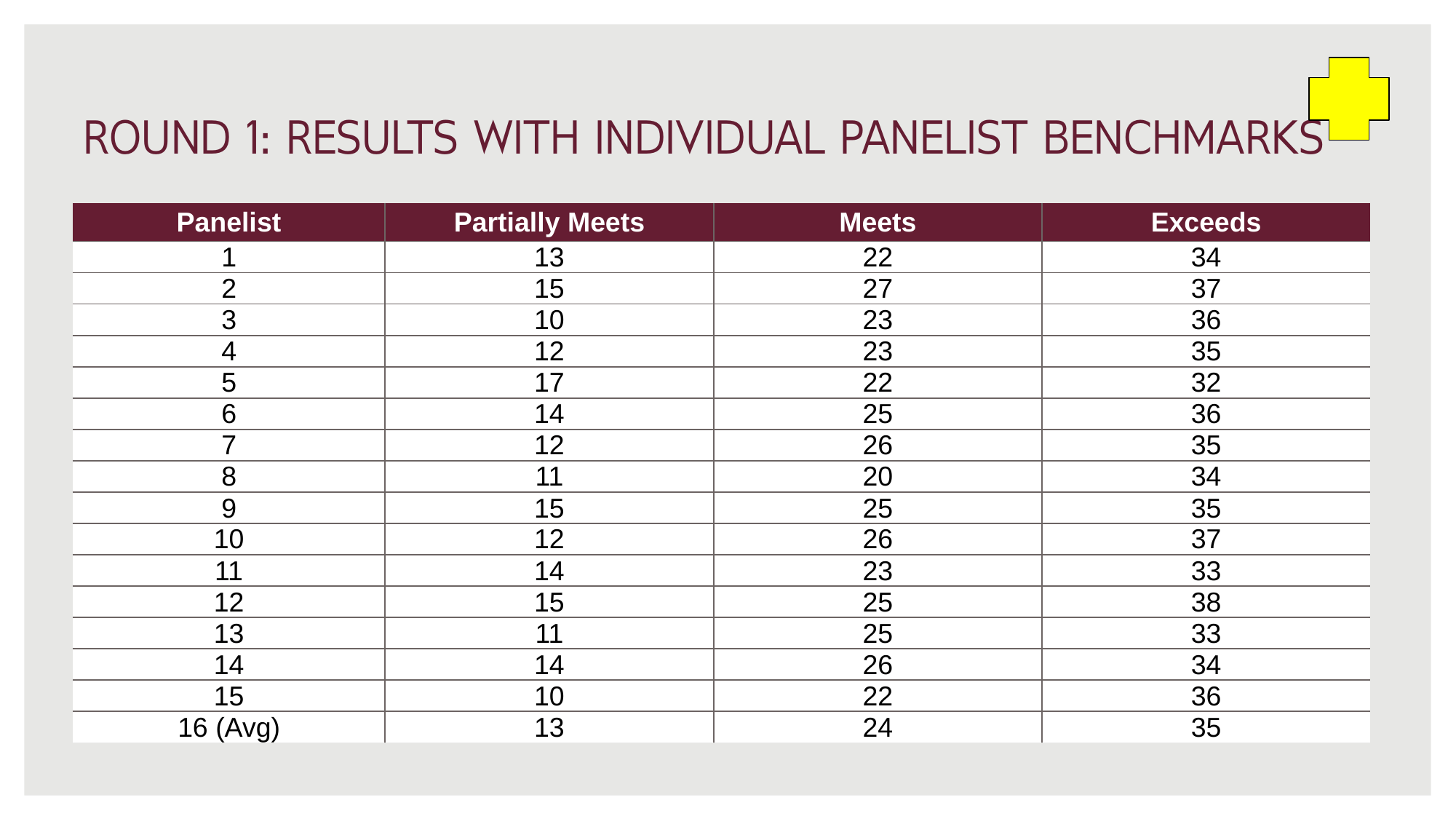

# ROUND 1: RESULTS WITH INDIVIDUAL PANELIST BENCHMARKS

| Panelist | Partially Meets | Meets | Exceeds |
| --- | --- | --- | --- |
| 1 | 13 | 22 | 34 |
| 2 | 15 | 27 | 37 |
| 3 | 10 | 23 | 36 |
| 4 | 12 | 23 | 35 |
| 5 | 17 | 22 | 32 |
| 6 | 14 | 25 | 36 |
| 7 | 12 | 26 | 35 |
| 8 | 11 | 20 | 34 |
| 9 | 15 | 25 | 35 |
| 10 | 12 | 26 | 37 |
| 11 | 14 | 23 | 33 |
| 12 | 15 | 25 | 38 |
| 13 | 11 | 25 | 33 |
| 14 | 14 | 26 | 34 |
| 15 | 10 | 22 | 36 |
| 16 (Avg) | 13 | 24 | 35 |